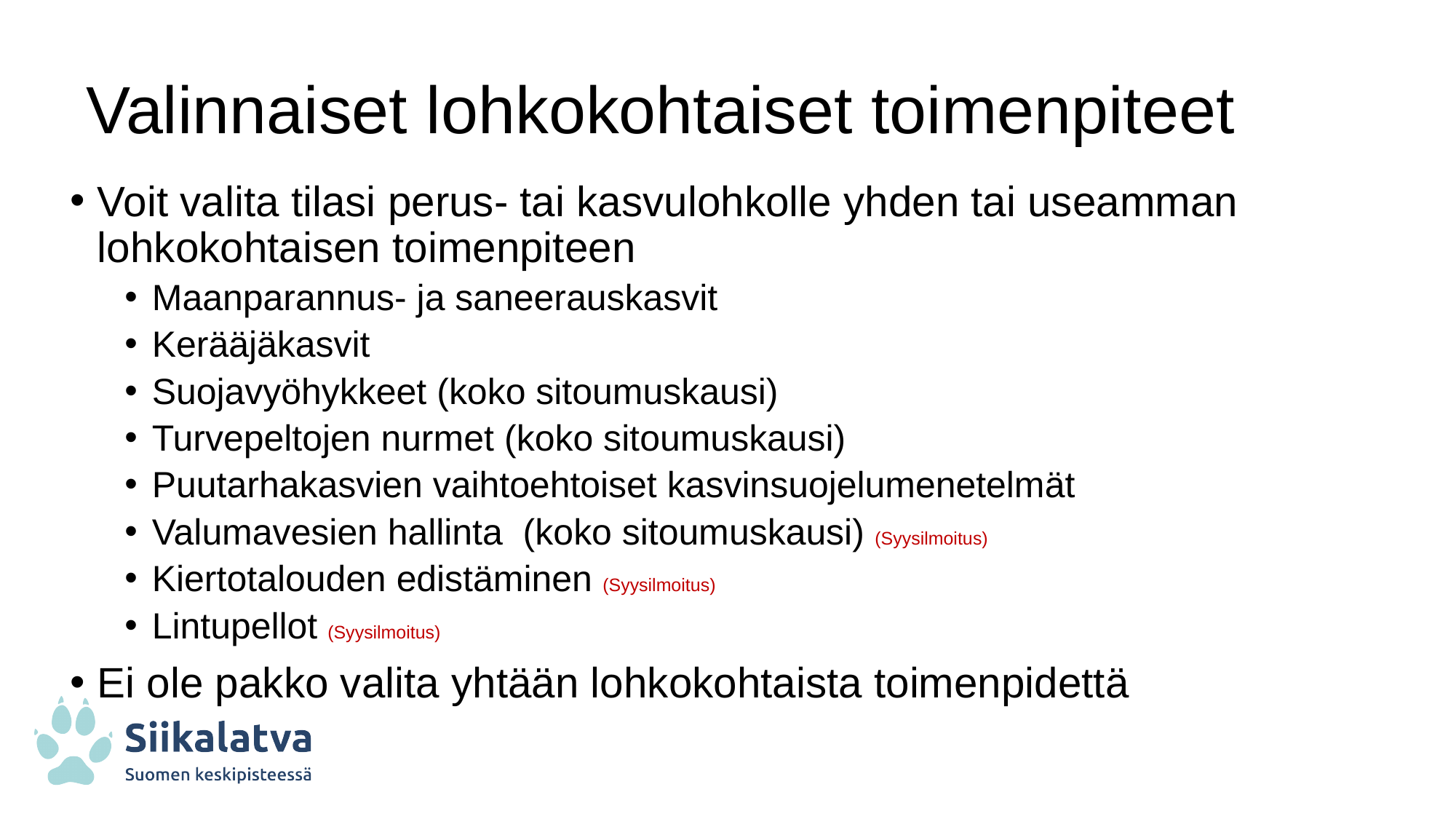

# Valinnaiset lohkokohtaiset toimenpiteet
Voit valita tilasi perus- tai kasvulohkolle yhden tai useamman lohkokohtaisen toimenpiteen
Maanparannus- ja saneerauskasvit
Kerääjäkasvit
Suojavyöhykkeet (koko sitoumuskausi)
Turvepeltojen nurmet (koko sitoumuskausi)
Puutarhakasvien vaihtoehtoiset kasvinsuojelumenetelmät
Valumavesien hallinta  (koko sitoumuskausi) (Syysilmoitus)
Kiertotalouden edistäminen (Syysilmoitus)
Lintupellot (Syysilmoitus)
Ei ole pakko valita yhtään lohkokohtaista toimenpidettä